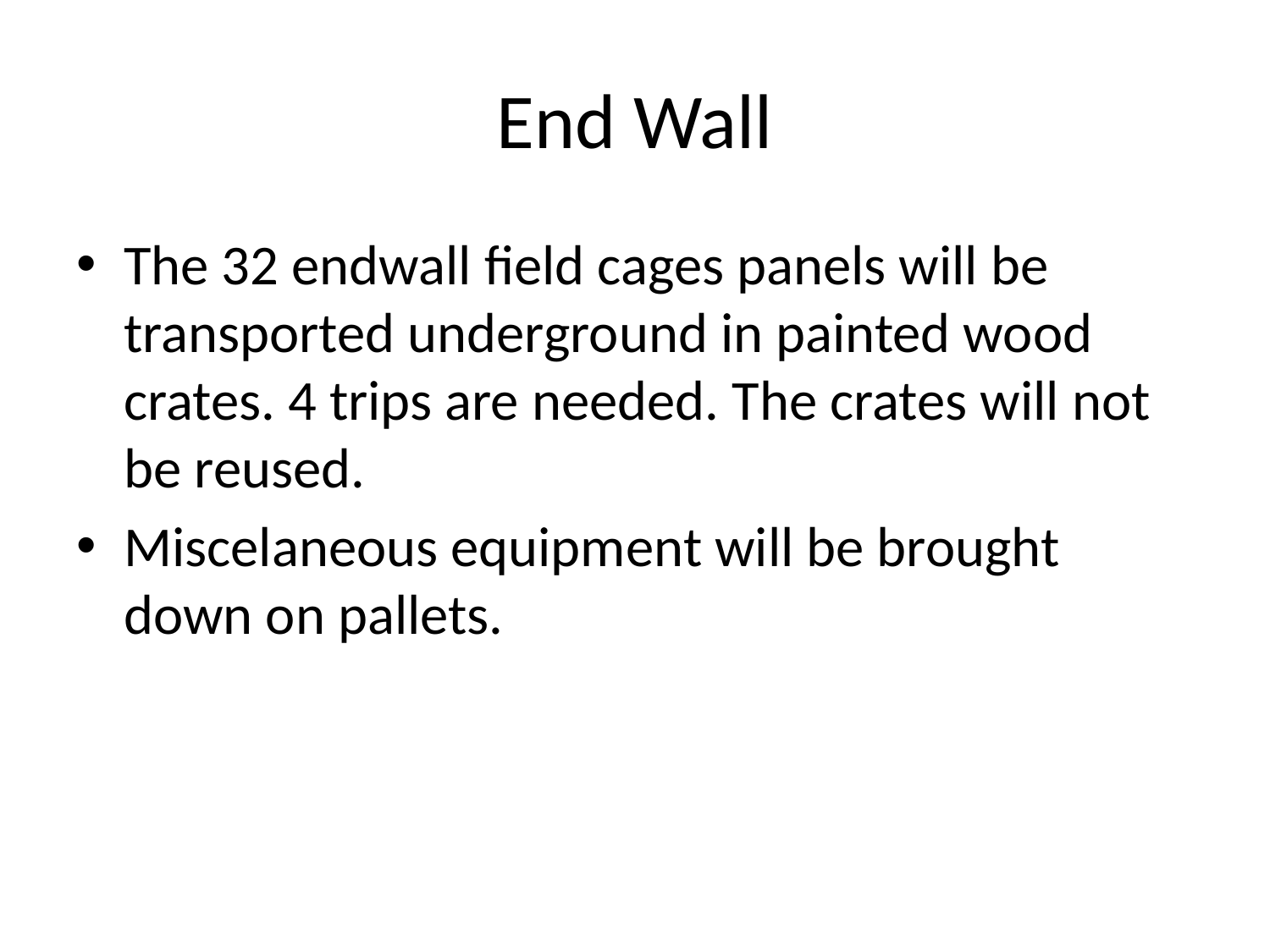

# End Wall
The 32 endwall field cages panels will be transported underground in painted wood crates. 4 trips are needed. The crates will not be reused.
Miscelaneous equipment will be brought down on pallets.